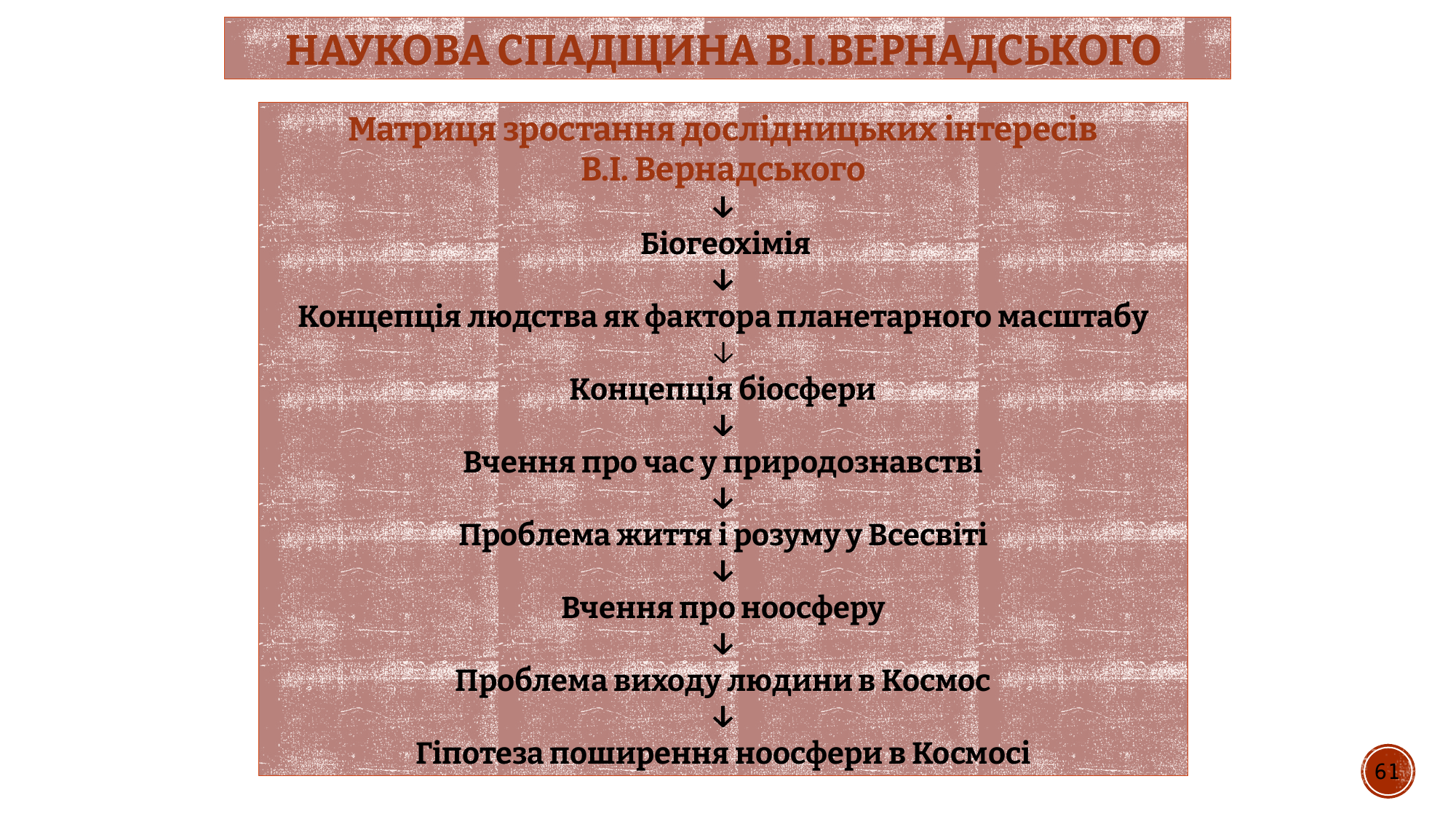

НАУКОВА СПАДЩИНА В.І.ВЕРНАДСЬКОГО
Матриця зростання дослідницьких інтересів В.І. Вернадського
↓
 Біогеохімія
↓
Концепція людства як фактора планетарного масштабу
↓
Концепція біосфери
↓
Вчення про час у природознавстві
↓
Проблема життя і розуму у Всесвіті
↓
Вчення про ноосферу
↓
Проблема виходу людини в Космос
↓
Гіпотеза поширення ноосфери в Космосі
61